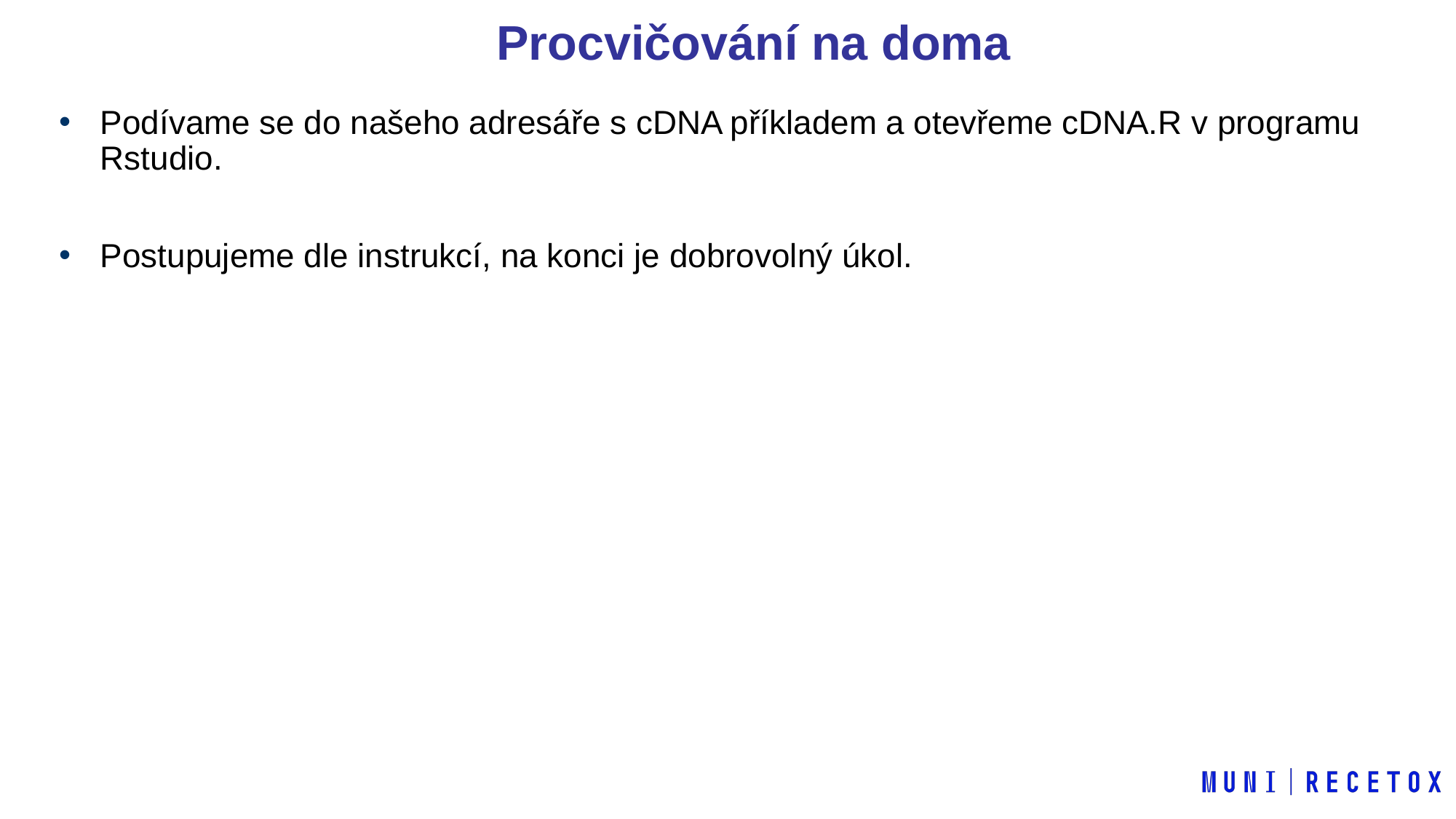

Procvičování na doma
Podívame se do našeho adresáře s cDNA příkladem a otevřeme cDNA.R v programu Rstudio.

Postupujeme dle instrukcí, na konci je dobrovolný úkol.